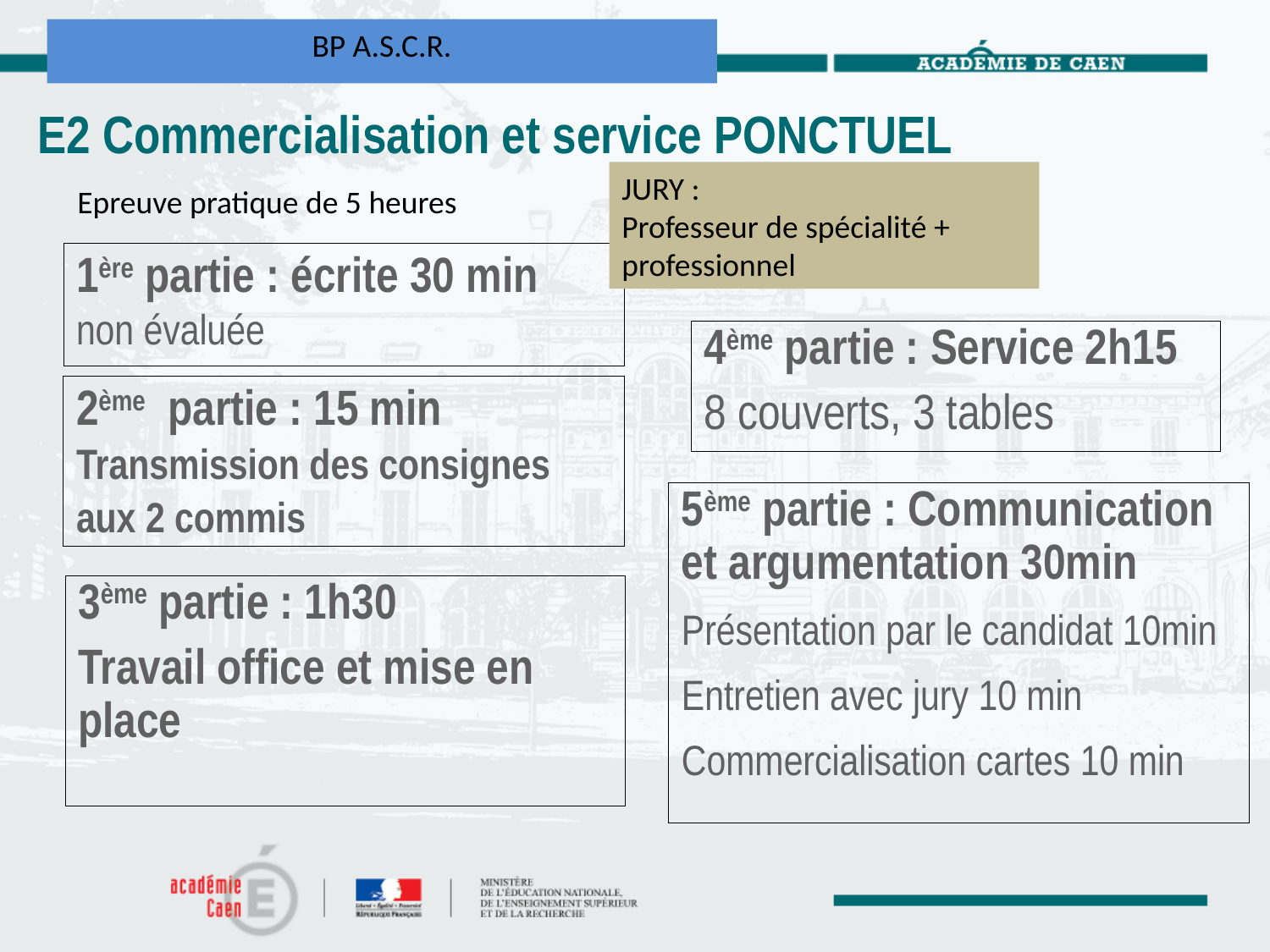

BP A.S.C.R.
# E2 Commercialisation et service PONCTUEL
JURY :
Professeur de spécialité + professionnel
Epreuve pratique de 5 heures
1ère partie : écrite 30 min
non évaluée
4ème partie : Service 2h15
8 couverts, 3 tables
2ème  partie : 15 min
Transmission des consignes aux 2 commis
5ème partie : Communication et argumentation 30min
Présentation par le candidat 10min
Entretien avec jury 10 min
Commercialisation cartes 10 min
3ème partie : 1h30
Travail office et mise en place